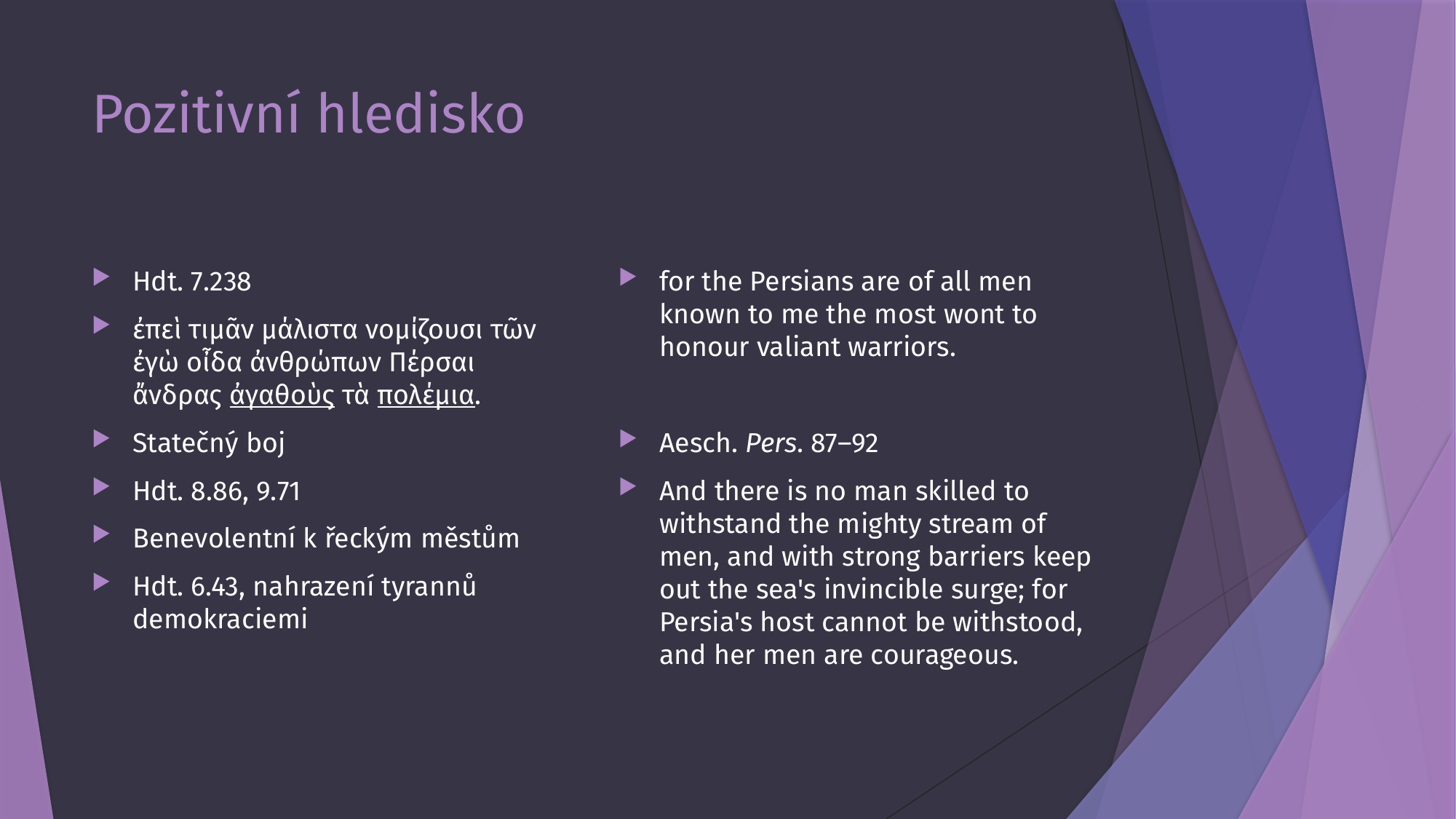

# Pozitivní hledisko
Hdt. 7.238
ἐπεὶ τιμᾶν μάλιστα νομίζουσι τῶν ἐγὼ οἶδα ἀνθρώπων Πέρσαι ἄνδρας ἀγαθοὺς τὰ πολέμια.
Statečný boj
Hdt. 8.86, 9.71
Benevolentní k řeckým městům
Hdt. 6.43, nahrazení tyrannů demokraciemi
for the Persians are of all men known to me the most wont to honour valiant warriors.

Aesch. Pers. 87–92
And there is no man skilled to withstand the mighty stream of men, and with strong barriers keep out the sea's invincible surge; for Persia's host cannot be withstood, and her men are courageous.